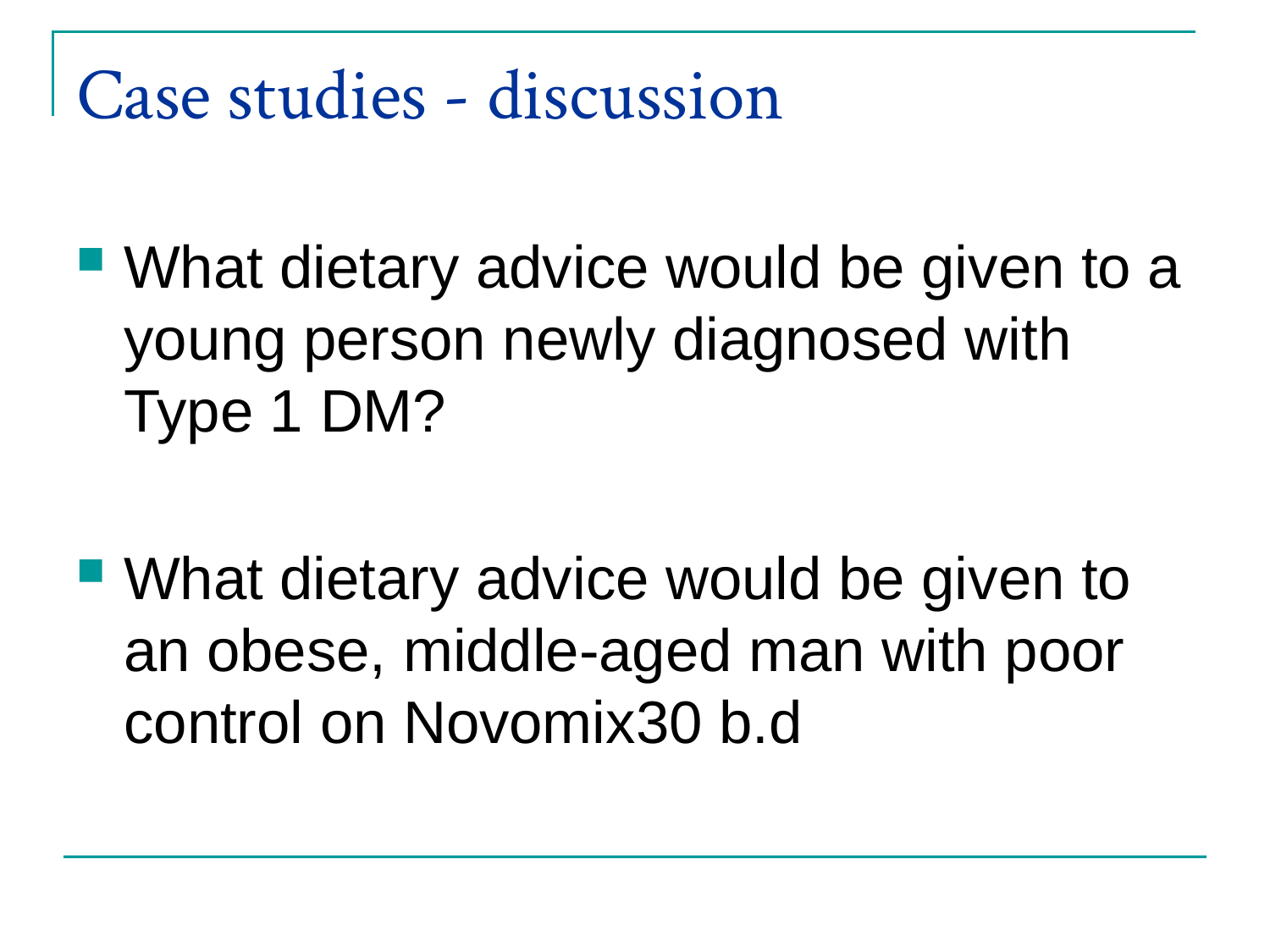

# Case studies - discussion
What dietary advice would be given to a young person newly diagnosed with Type 1 DM?

What dietary advice would be given to an obese, middle-aged man with poor control on Novomix30 b.d